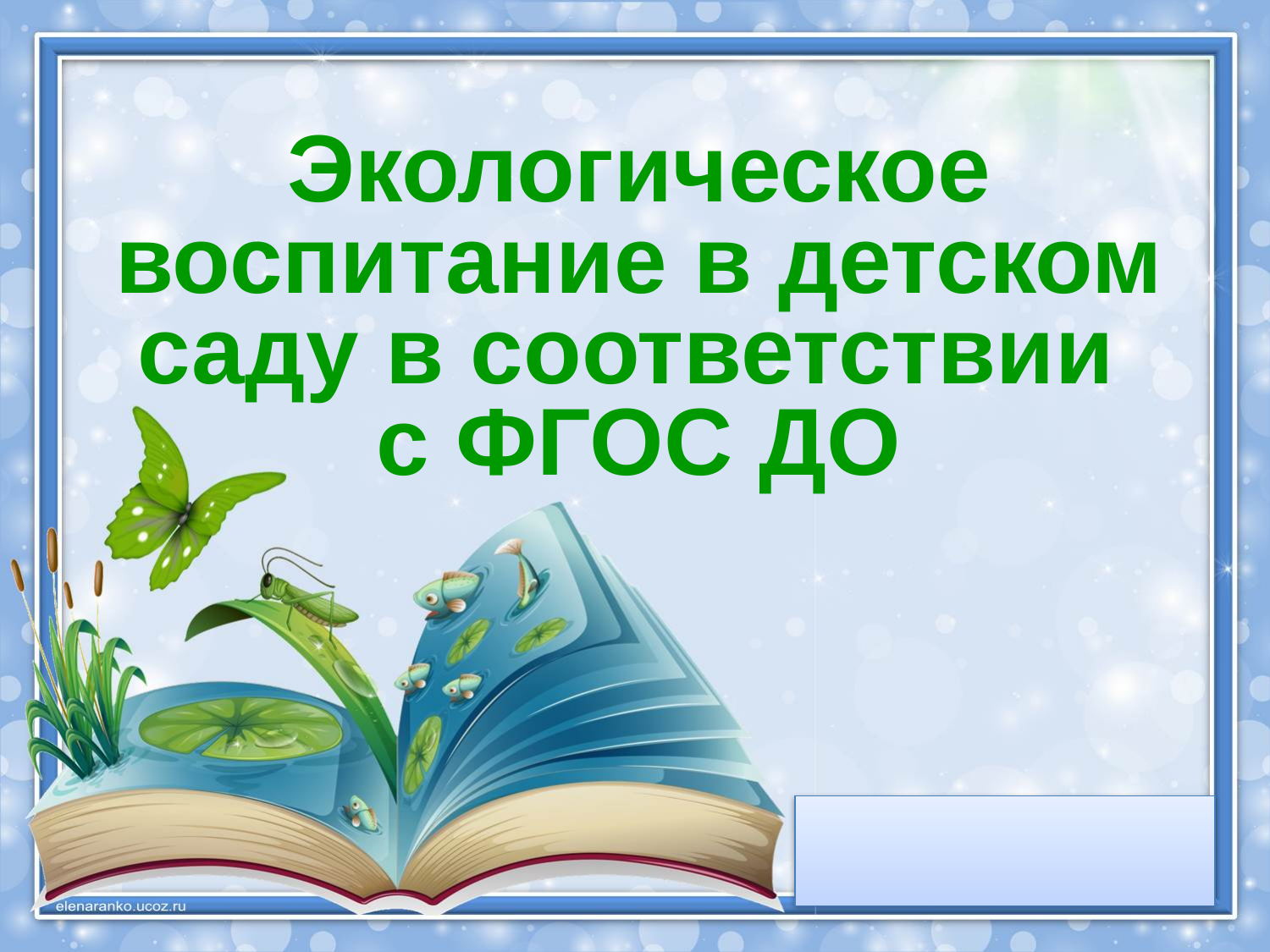

Экологическое воспитание в детском саду в соответствии  с ФГОС ДО